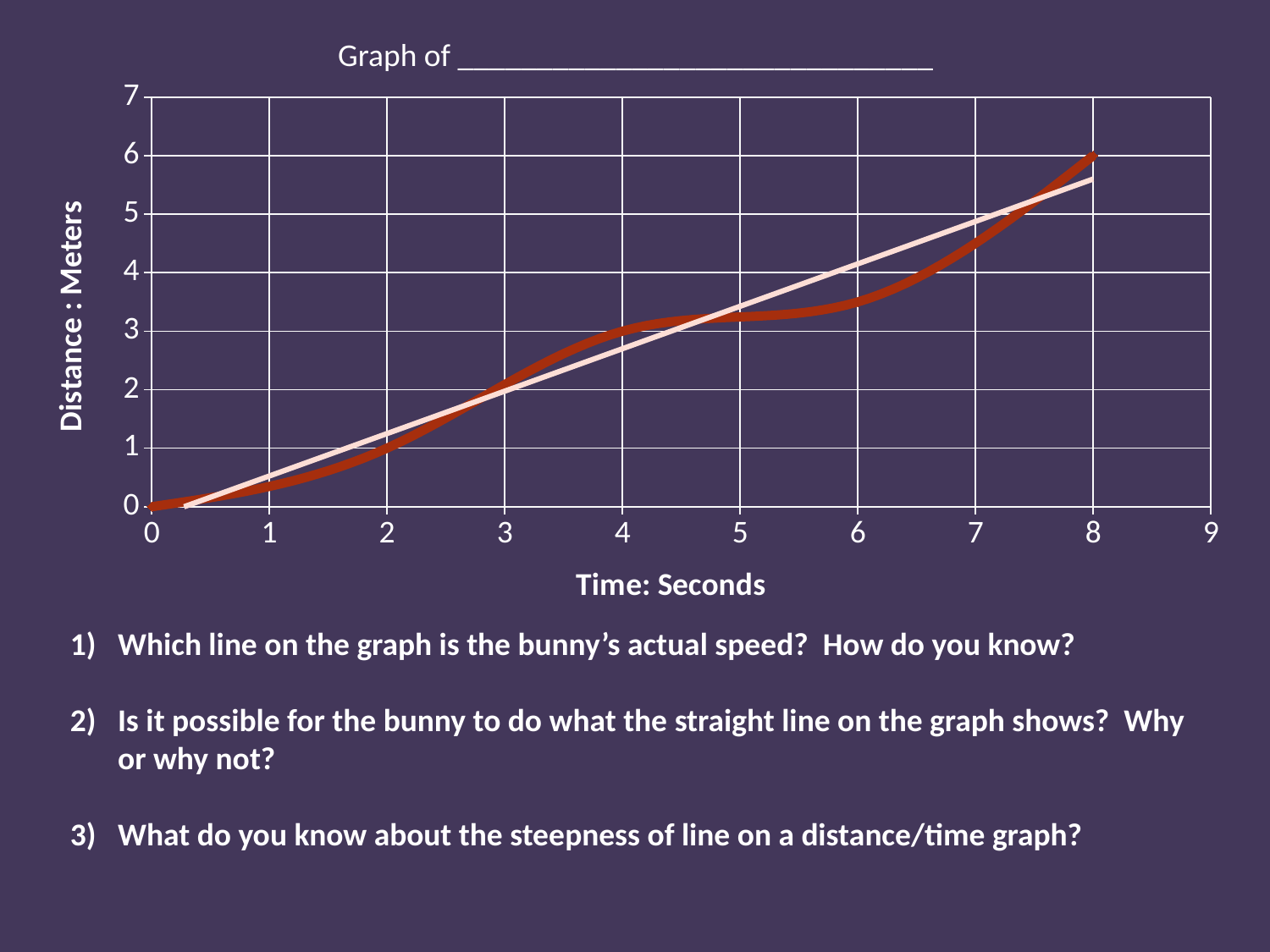

Graph of ______________________________

### Chart

| Category | Y-Value 1 |
|---|---|
Which line on the graph is the bunny’s actual speed?  How do you know?

Is it possible for the bunny to do what the straight line on the graph shows?  Why or why not?

What do you know about the steepness of line on a distance/time graph?